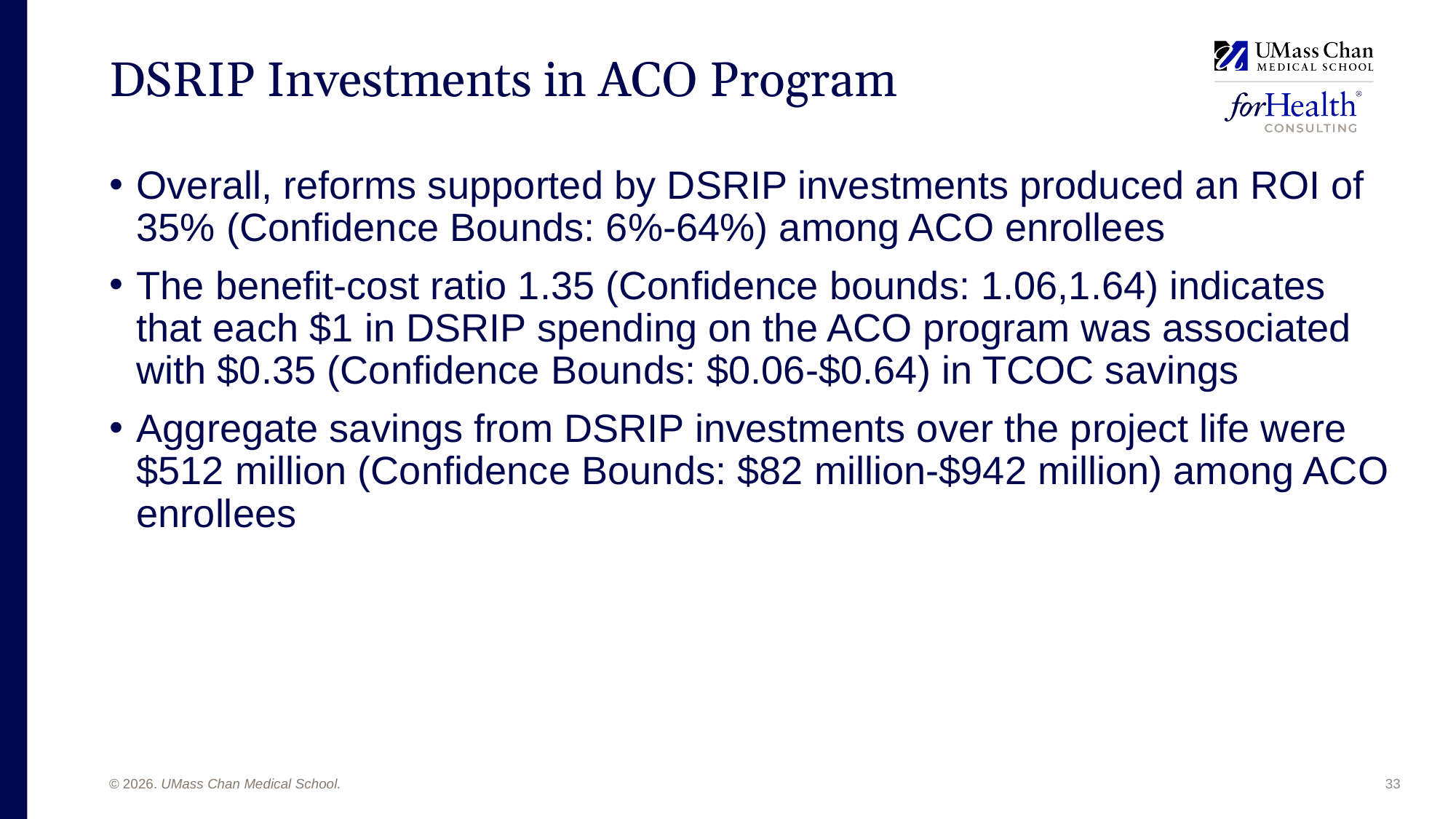

# DSRIP Investments in ACO Program
Overall, reforms supported by DSRIP investments produced an ROI of 35% (Confidence Bounds: 6%-64%) among ACO enrollees
The benefit-cost ratio 1.35 (Confidence bounds: 1.06,1.64) indicates that each $1 in DSRIP spending on the ACO program was associated with $0.35 (Confidence Bounds: $0.06-$0.64) in TCOC savings
Aggregate savings from DSRIP investments over the project life were $512 million (Confidence Bounds: $82 million-$942 million) among ACO enrollees
33